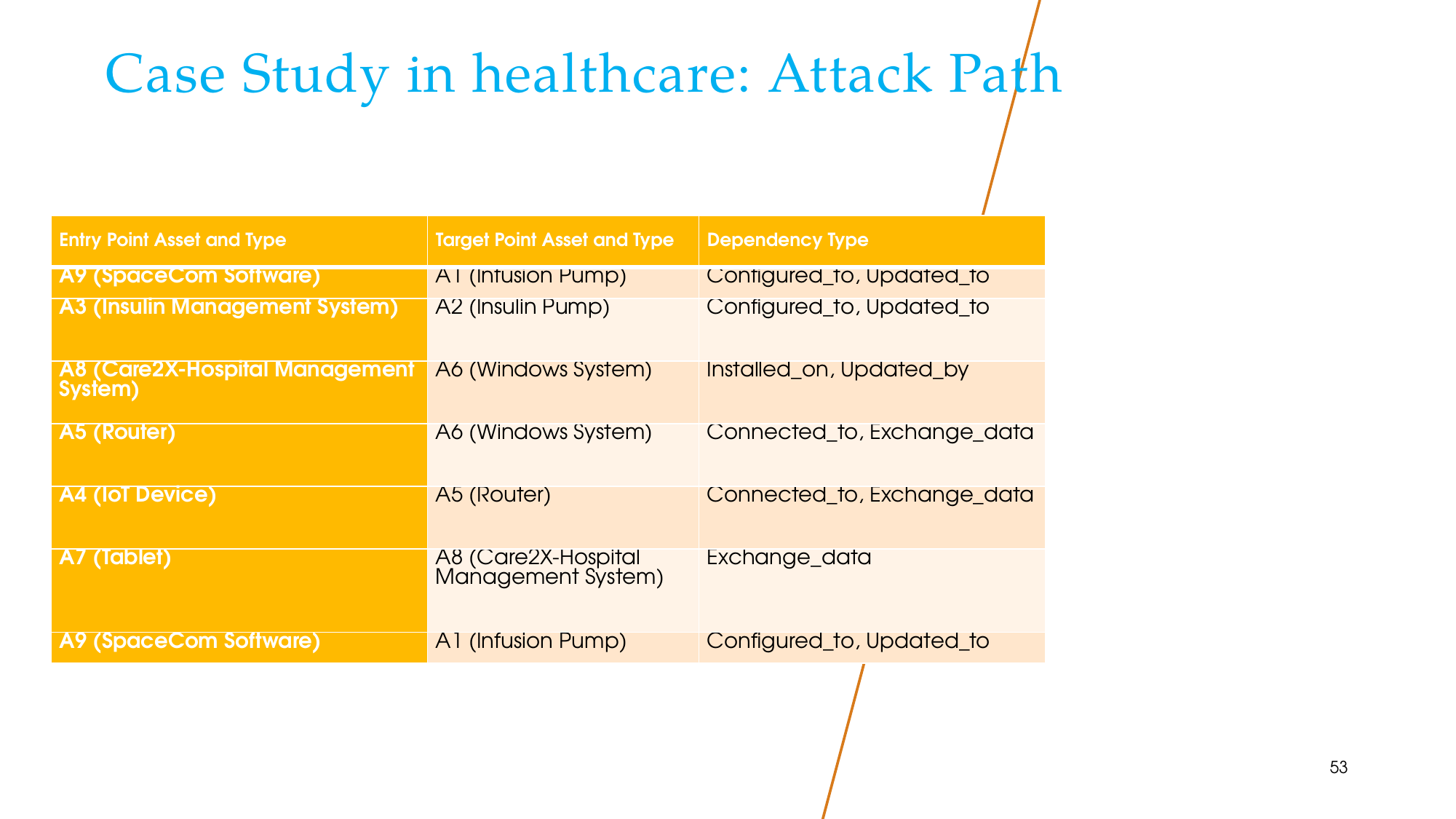

# Case Study in healthcare: Attack Path
| Entry Point Asset and Type | Target Point Asset and Type | Dependency Type |
| --- | --- | --- |
| A9 (SpaceCom Software) | A1 (Infusion Pump) | Configured\_to, Updated\_to |
| A3 (Insulin Management System) | A2 (Insulin Pump) | Configured\_to, Updated\_to |
| A8 (Care2X-Hospital Management System) | A6 (Windows System) | Installed\_on, Updated\_by |
| A5 (Router) | A6 (Windows System) | Connected\_to, Exchange\_data |
| A4 (IoT Device) | A5 (Router) | Connected\_to, Exchange\_data |
| A7 (Tablet) | A8 (Care2X-Hospital Management System) | Exchange\_data |
| A9 (SpaceCom Software) | A1 (Infusion Pump) | Configured\_to, Updated\_to |
53